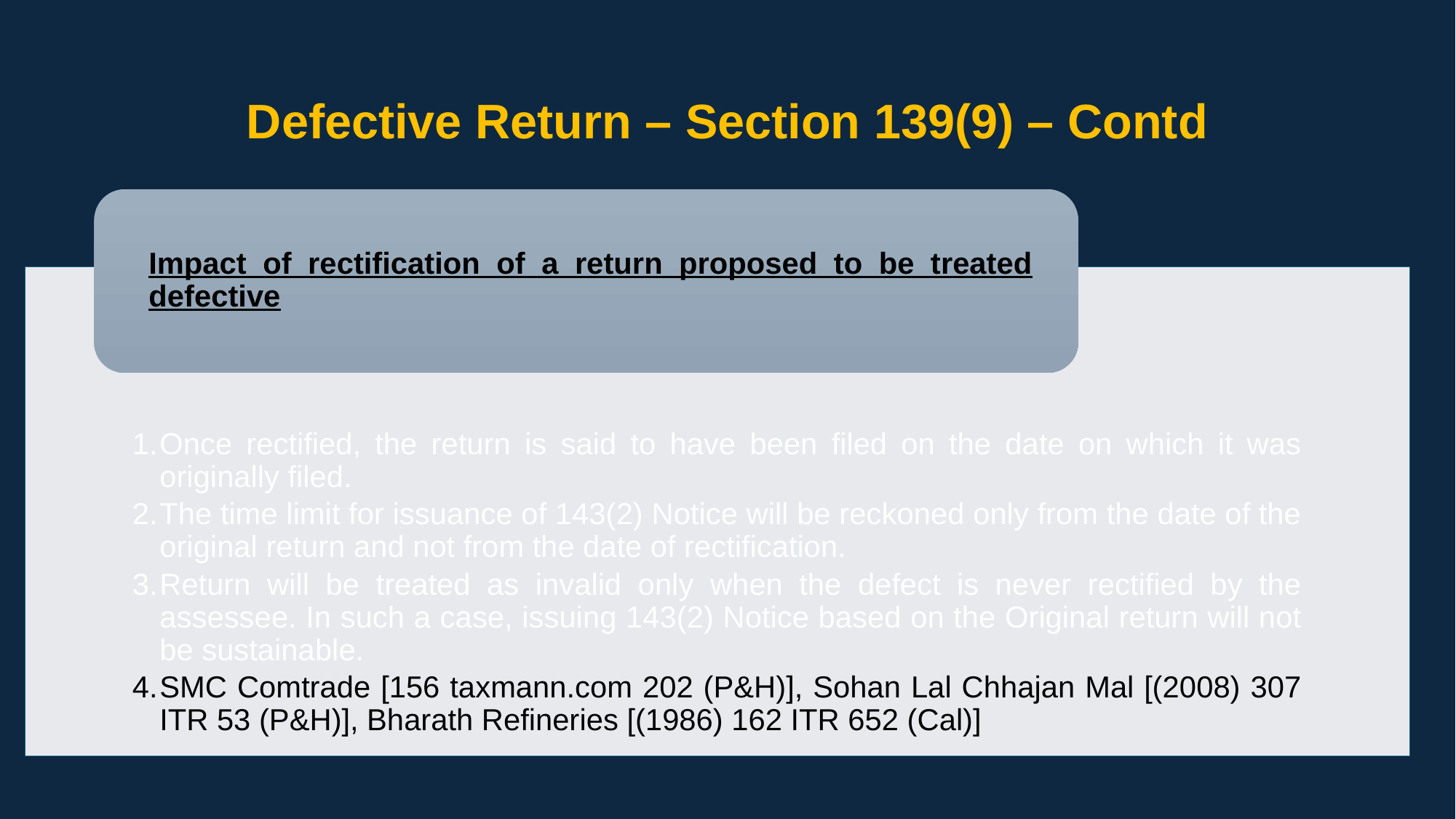

# Defective Return – Section 139(9) – Contd
Once rectified, the return is said to have been filed on the date on which it was originally filed.
The time limit for issuance of 143(2) Notice will be reckoned only from the date of the original return and not from the date of rectification.
Return will be treated as invalid only when the defect is never rectified by the assessee. In such a case, issuing 143(2) Notice based on the Original return will not be sustainable.
SMC Comtrade [156 taxmann.com 202 (P&H)], Sohan Lal Chhajan Mal [(2008) 307 ITR 53 (P&H)], Bharath Refineries [(1986) 162 ITR 652 (Cal)]
Impact of rectification of a return proposed to be treated defective